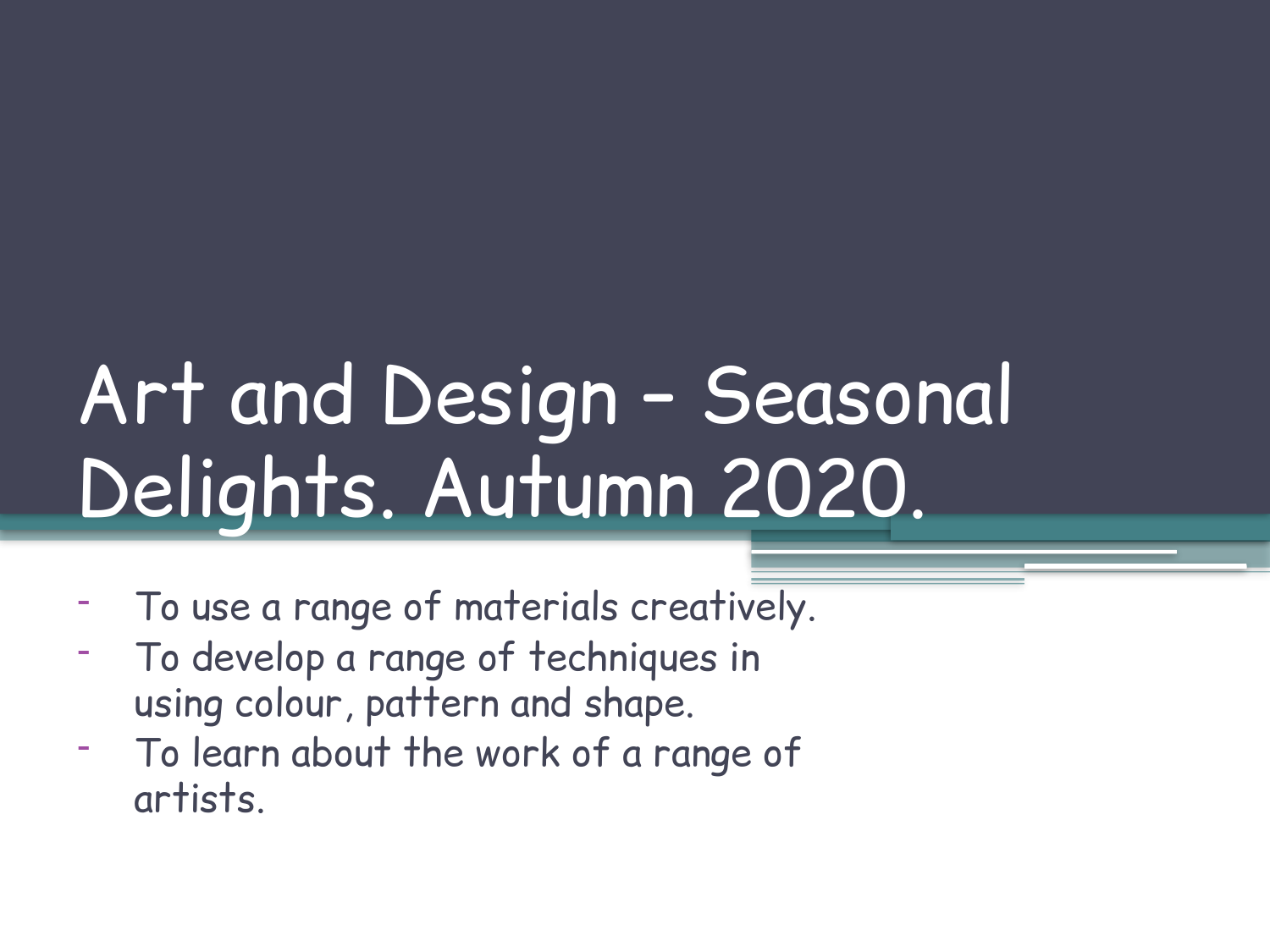

# Art and Design – Seasonal Delights. Autumn 2020.
To use a range of materials creatively.
To develop a range of techniques in using colour, pattern and shape.
To learn about the work of a range of artists.